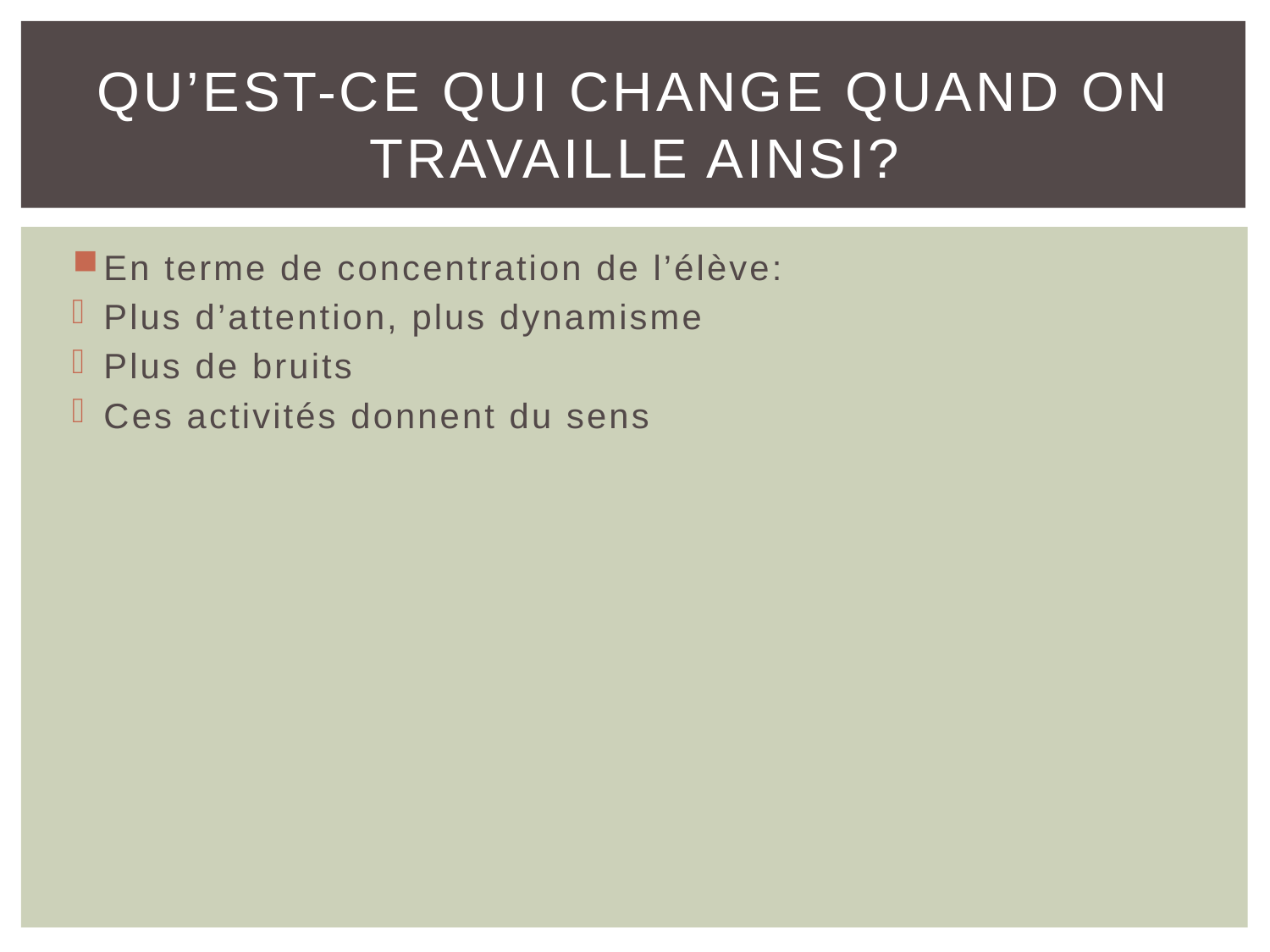

# Qu’est-ce qui change quand on travaille ainsi?
En terme de concentration de l’élève:
Plus d’attention, plus dynamisme
Plus de bruits
Ces activités donnent du sens